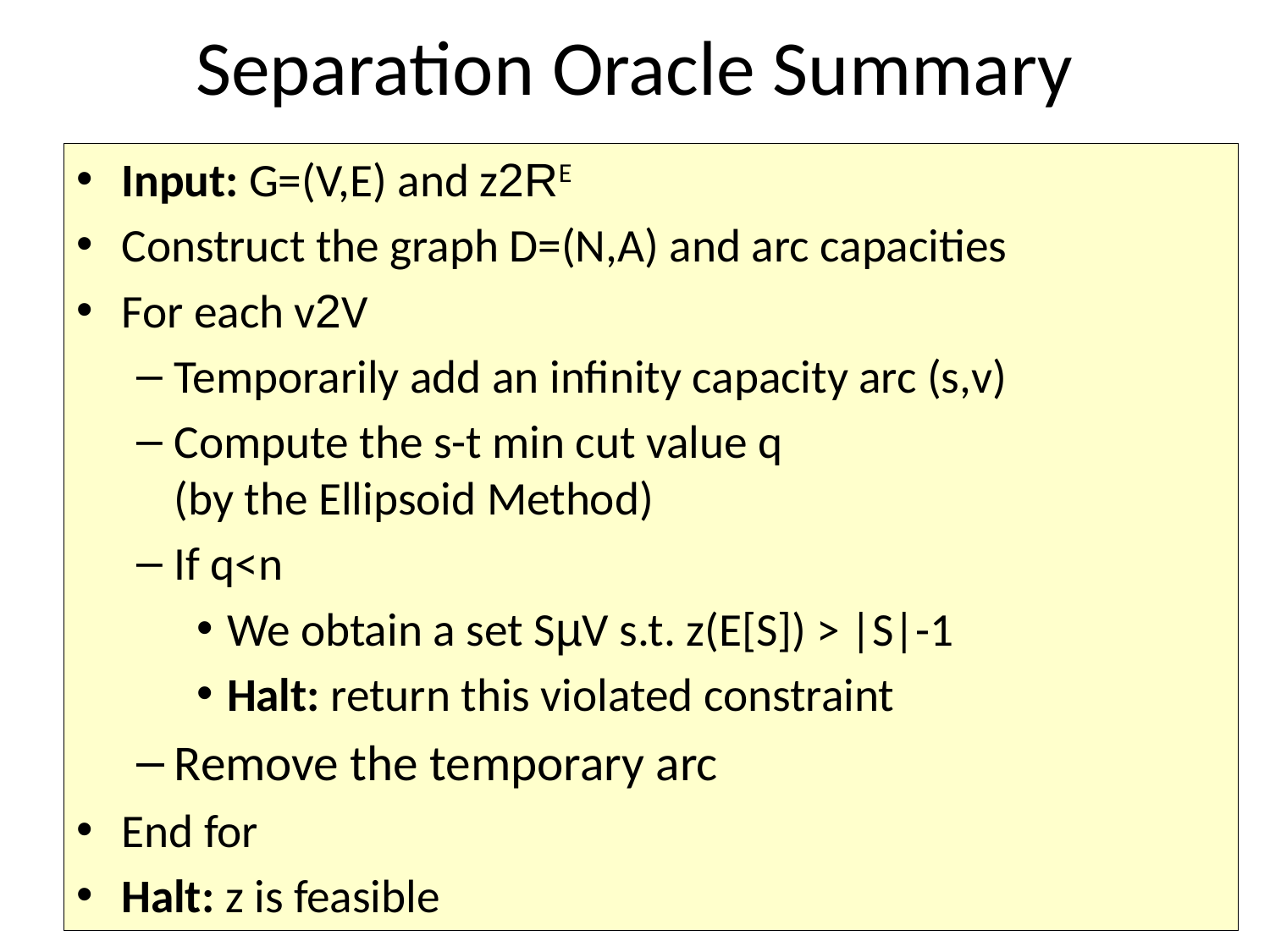

# Separation Oracle Summary
Input: G=(V,E) and z2RE
Construct the graph D=(N,A) and arc capacities
For each v2V
Temporarily add an infinity capacity arc (s,v)
Compute the s-t min cut value q
(by the Ellipsoid Method)
If q<n
We obtain a set SµV s.t. z(E[S]) > |S|-1
Halt: return this violated constraint
Remove the temporary arc
End for
Halt: z is feasible